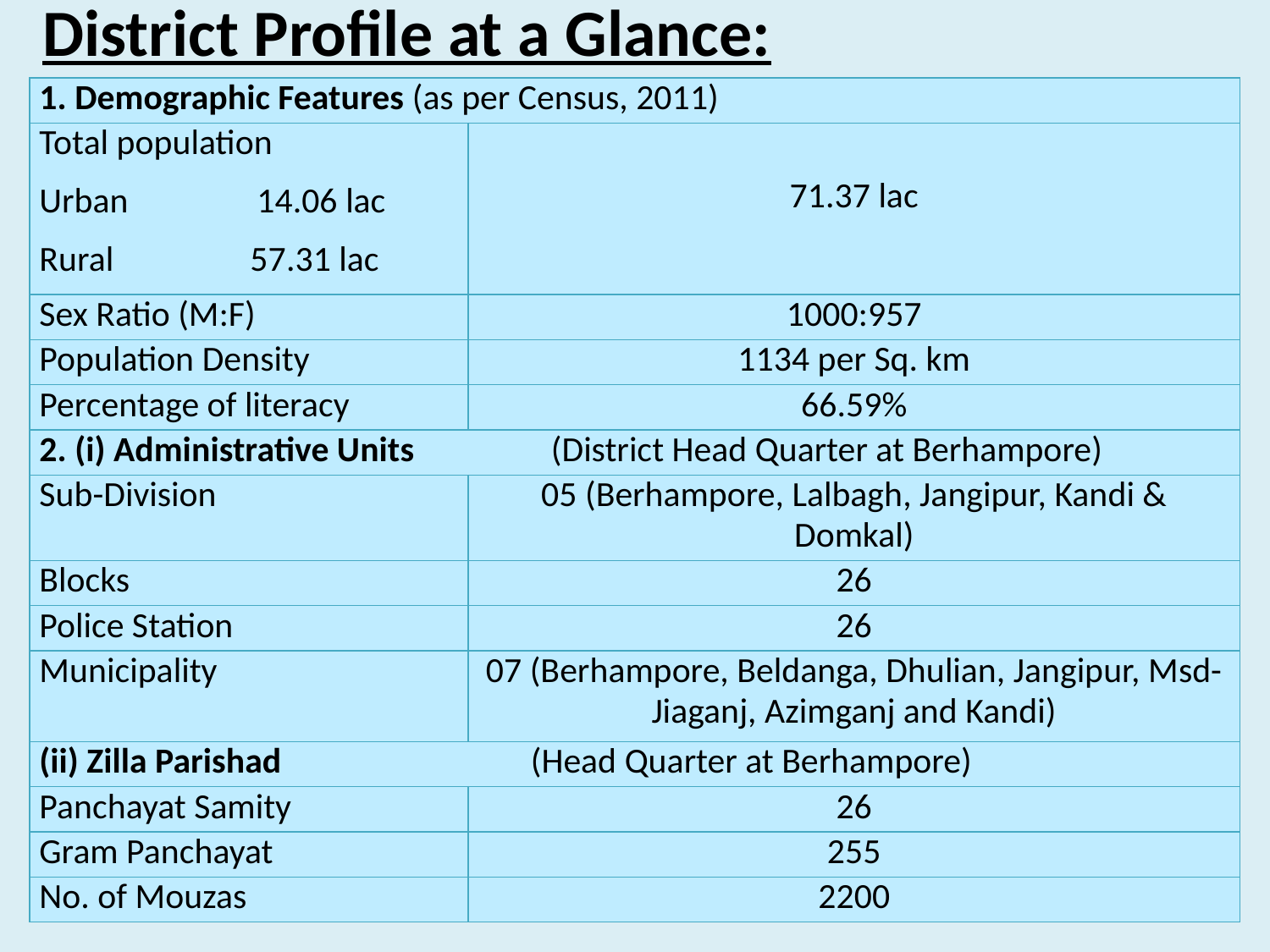

District Profile at a Glance:
| 1. Demographic Features (as per Census, 2011) |  |
| --- | --- |
| Total population Urban 14.06 lac Rural 57.31 lac | 71.37 lac |
| Sex Ratio (M:F) | 1000:957 |
| Population Density | 1134 per Sq. km |
| Percentage of literacy | 66.59% |
| 2. (i) Administrative Units (District Head Quarter at Berhampore) |  |
| Sub-Division | 05 (Berhampore, Lalbagh, Jangipur, Kandi & Domkal) |
| Blocks | 26 |
| Police Station | 26 |
| Municipality | 07 (Berhampore, Beldanga, Dhulian, Jangipur, Msd-Jiaganj, Azimganj and Kandi) |
| (ii) Zilla Parishad (Head Quarter at Berhampore) |  |
| Panchayat Samity | 26 |
| Gram Panchayat | 255 |
| No. of Mouzas | 2200 |